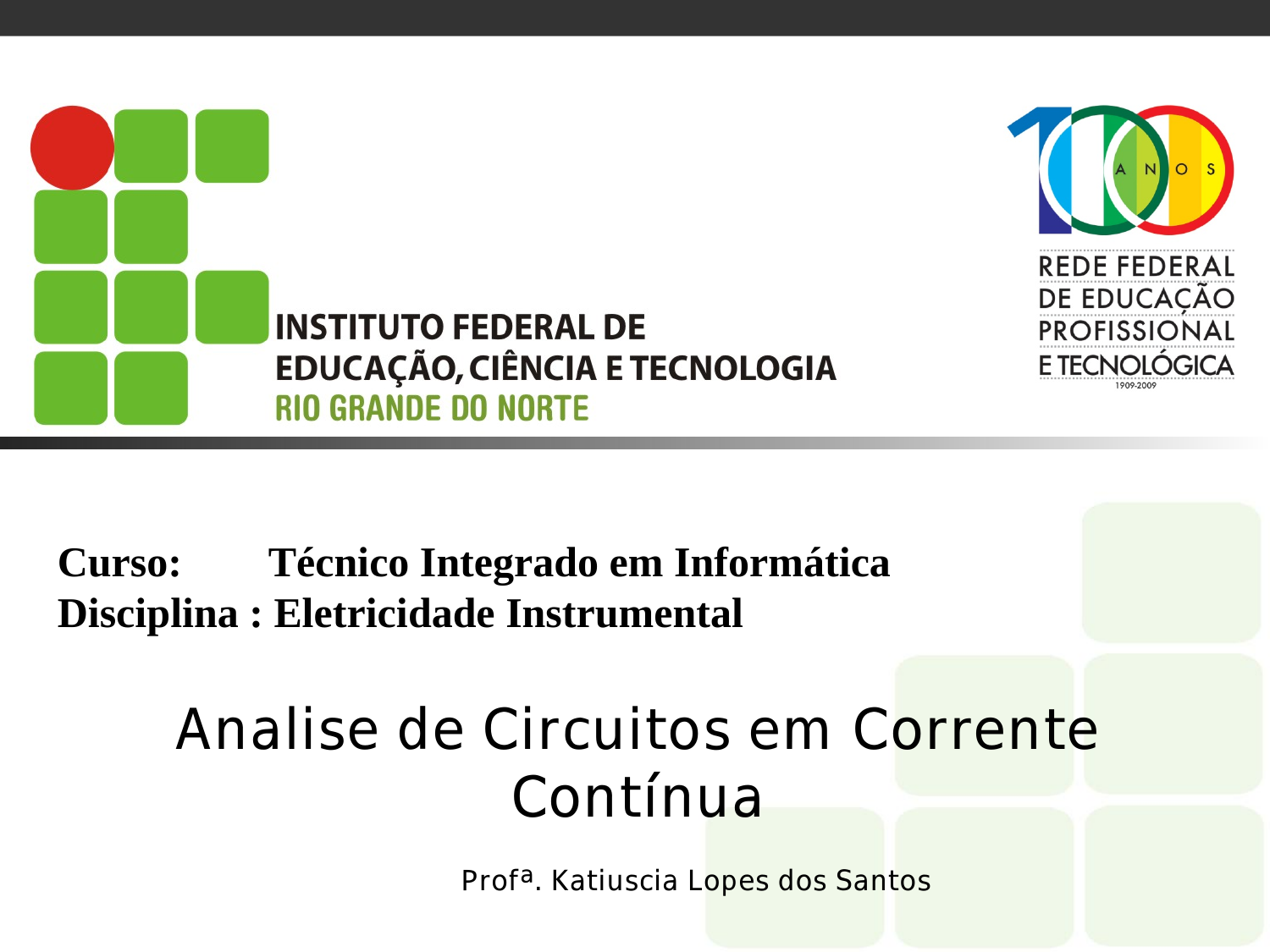

# Curso:	        Técnico Integrado em Informática Disciplina : Eletricidade Instrumental
Analise de Circuitos em Corrente Contínua

Profª. Katiuscia Lopes dos Santos